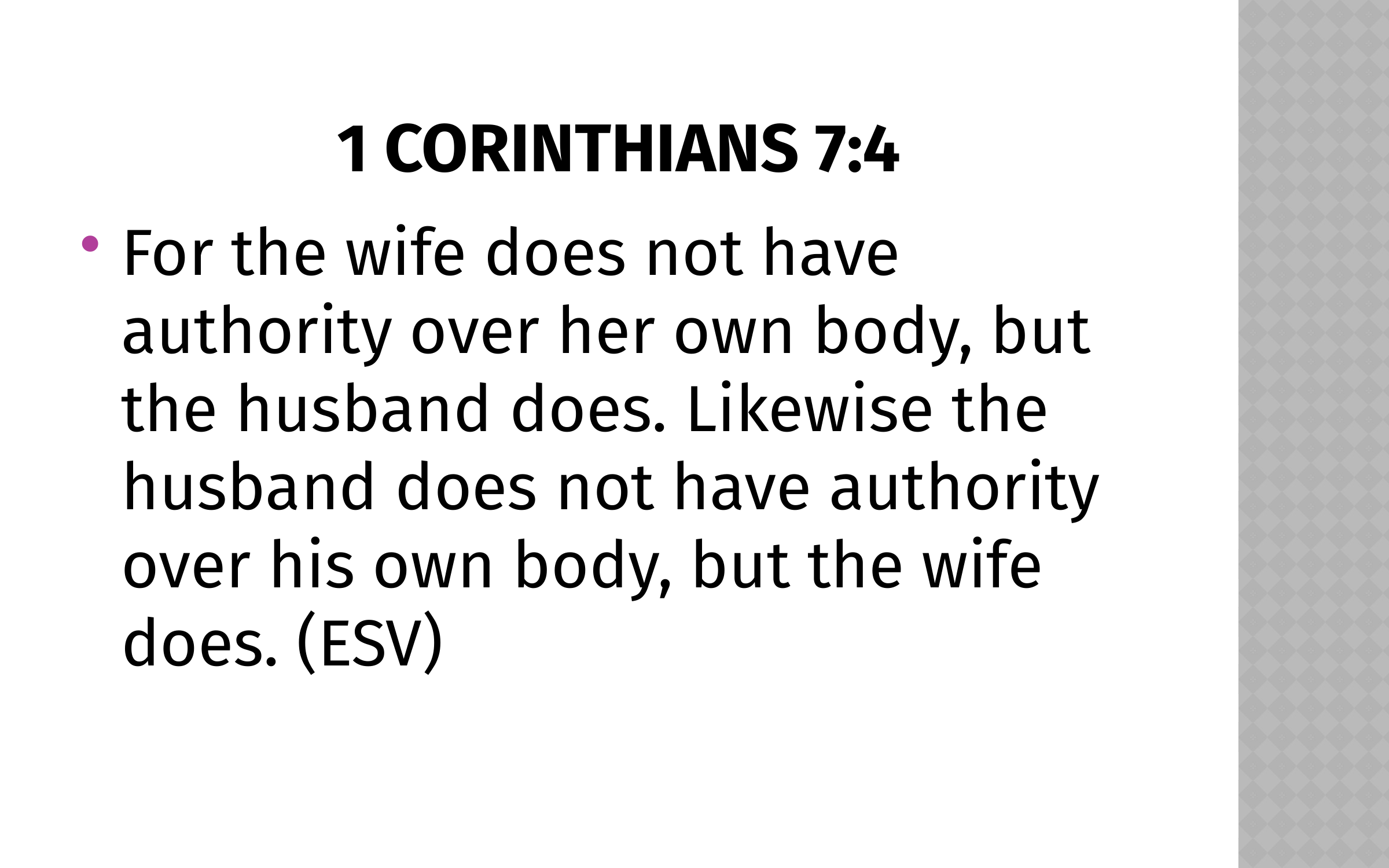

# 1 Corinthians 7:4
For the wife does not have authority over her own body, but the husband does. Likewise the husband does not have authority over his own body, but the wife does. (ESV)